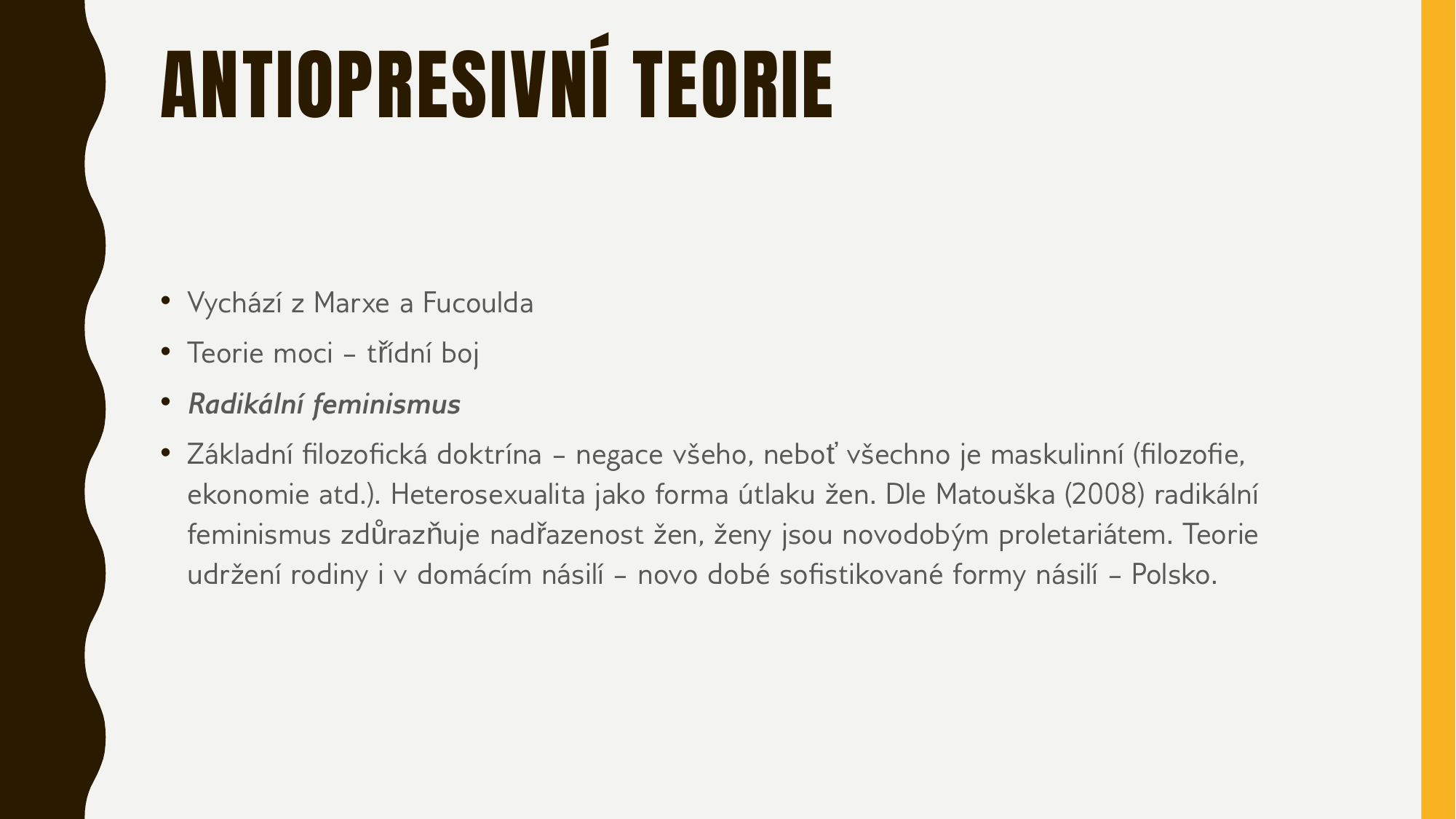

# Antiopresivní teorie
Vychází z Marxe a Fucoulda
Teorie moci – třídní boj
Radikální feminismus
Základní filozofická doktrína – negace všeho, neboť všechno je maskulinní (filozofie, ekonomie atd.). Heterosexualita jako forma útlaku žen. Dle Matouška (2008) radikální feminismus zdůrazňuje nadřazenost žen, ženy jsou novodobým proletariátem. Teorie udržení rodiny i v domácím násilí – novo dobé sofistikované formy násilí – Polsko.